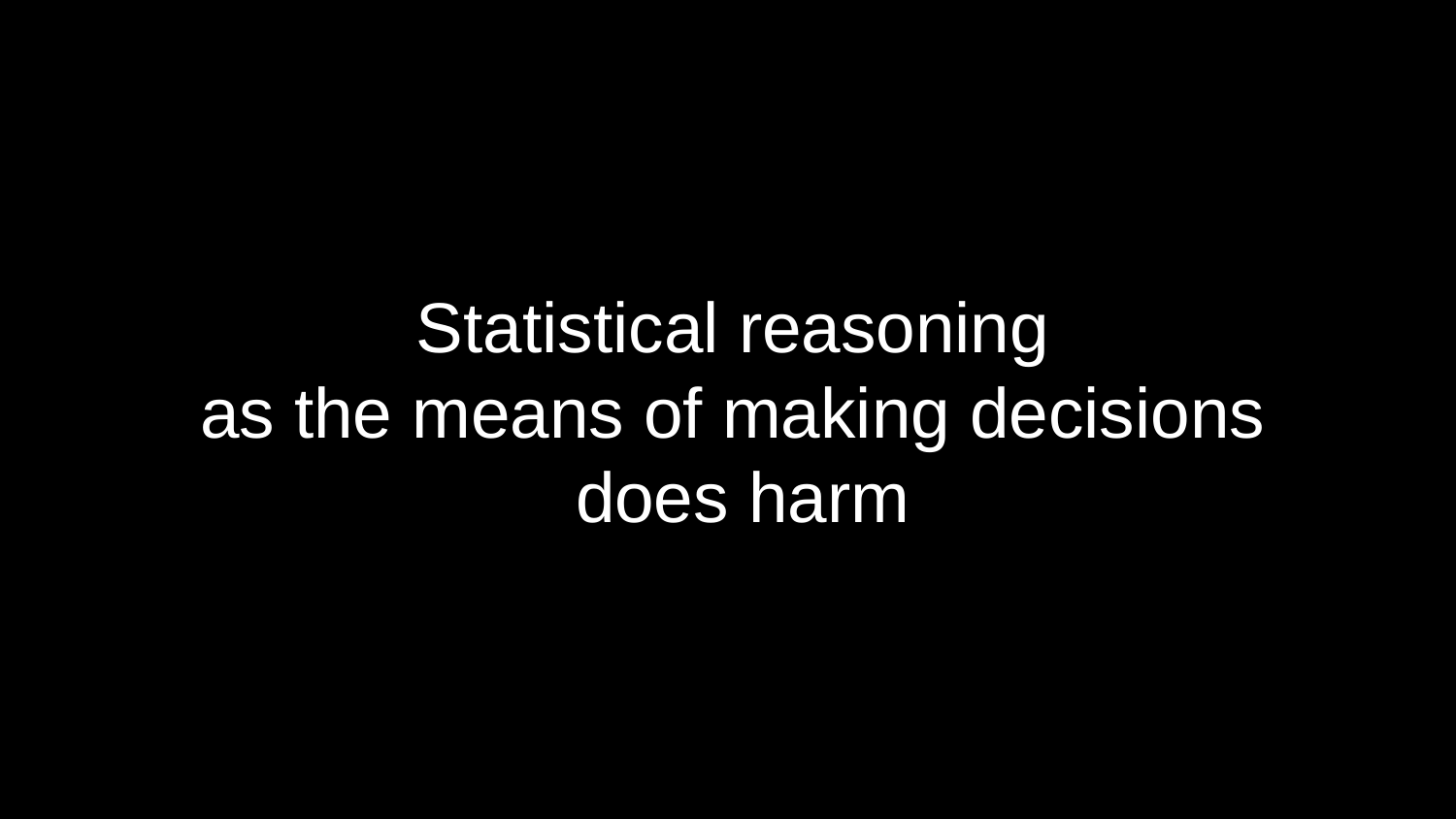

# Statistical reasoning as the means of making decisions does harm